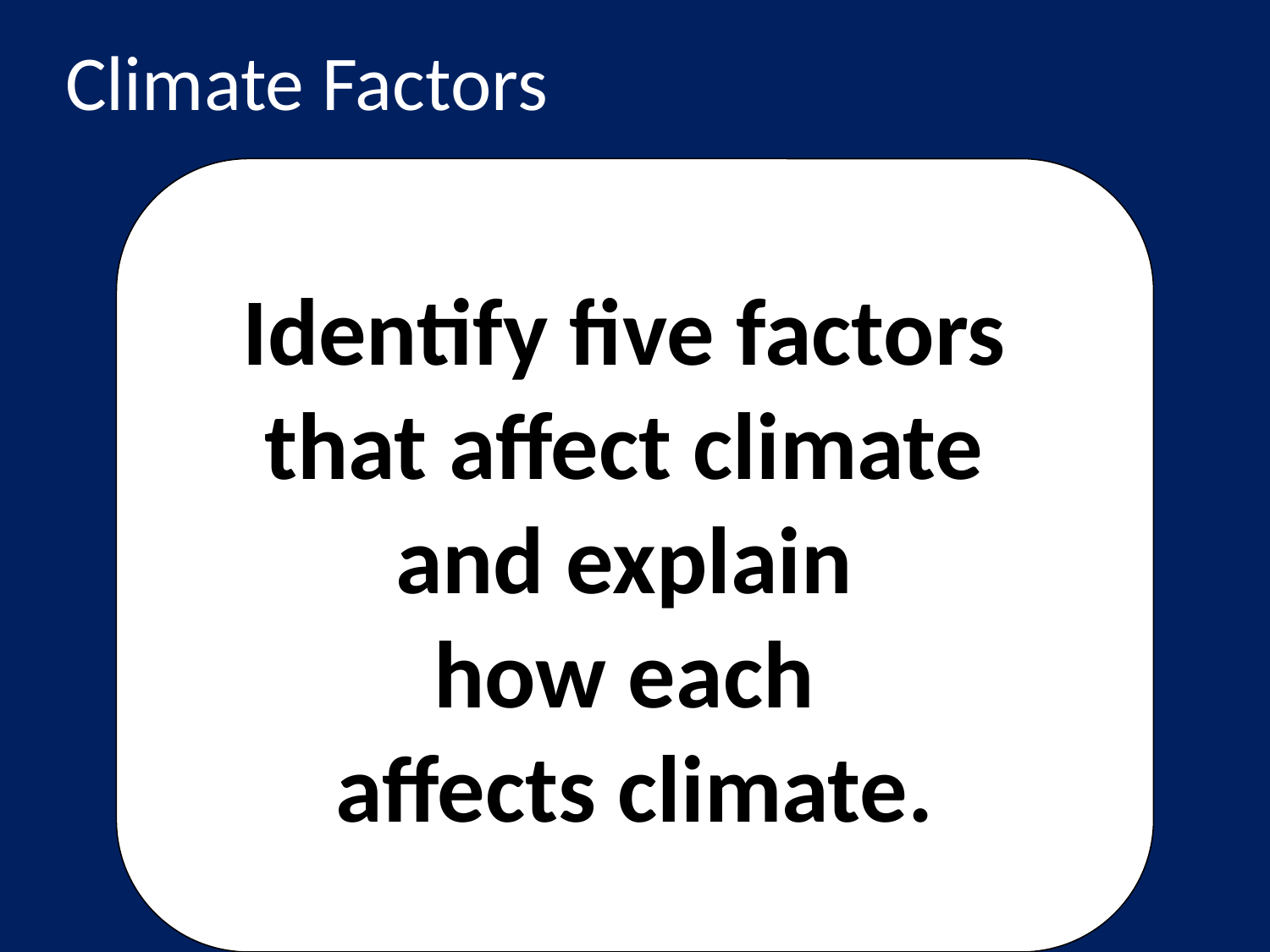

# Climate Factors
Identify five factors
that affect climate
and explain
how each
affects climate.